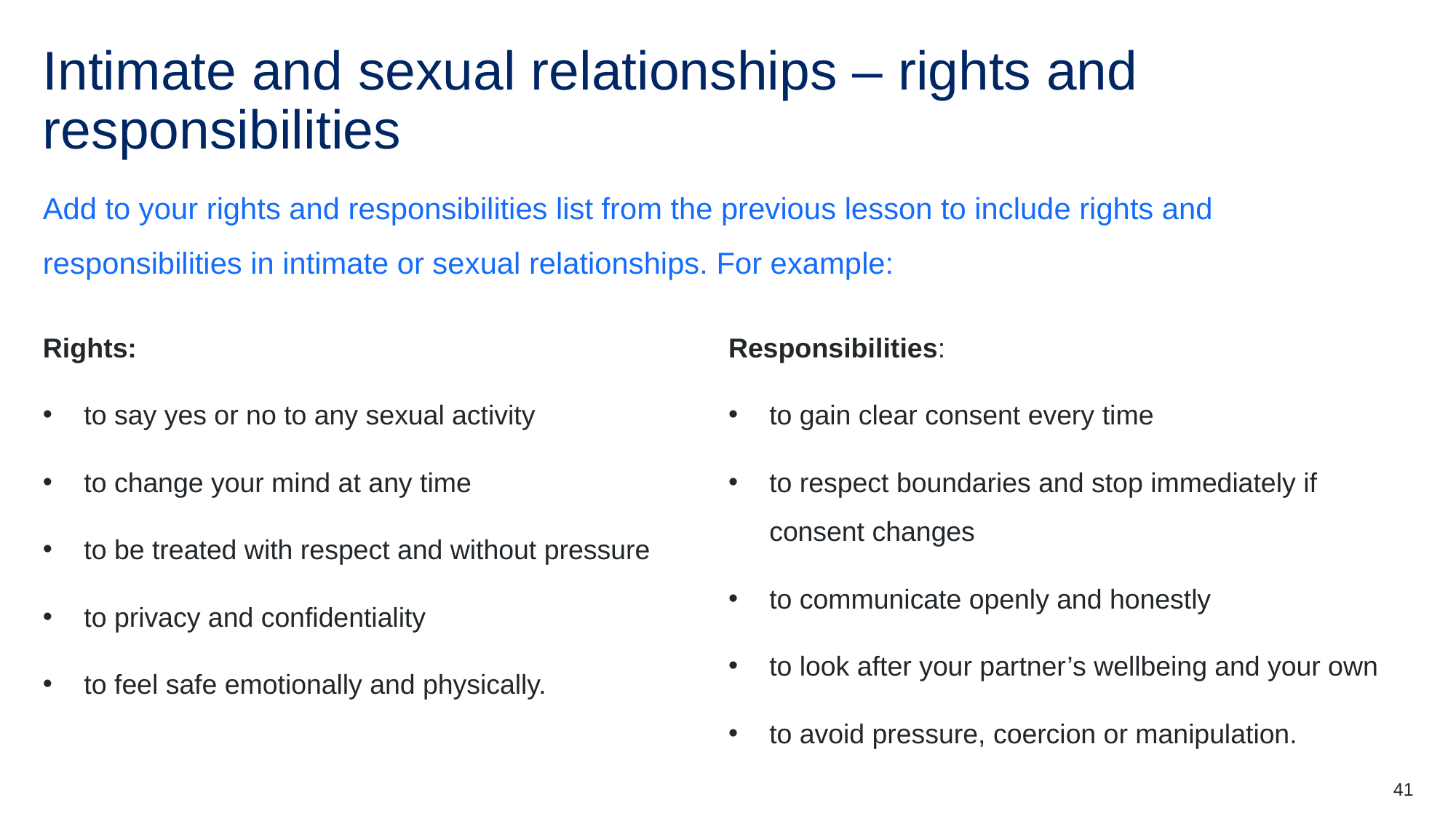

# Intimate and sexual relationships – rights and responsibilities
Add to your rights and responsibilities list from the previous lesson to include rights and responsibilities in intimate or sexual relationships. For example:
Rights:
to say yes or no to any sexual activity
to change your mind at any time
to be treated with respect and without pressure
to privacy and confidentiality
to feel safe emotionally and physically.

Responsibilities:
to gain clear consent every time
to respect boundaries and stop immediately if consent changes
to communicate openly and honestly
to look after your partner’s wellbeing and your own
to avoid pressure, coercion or manipulation.
41